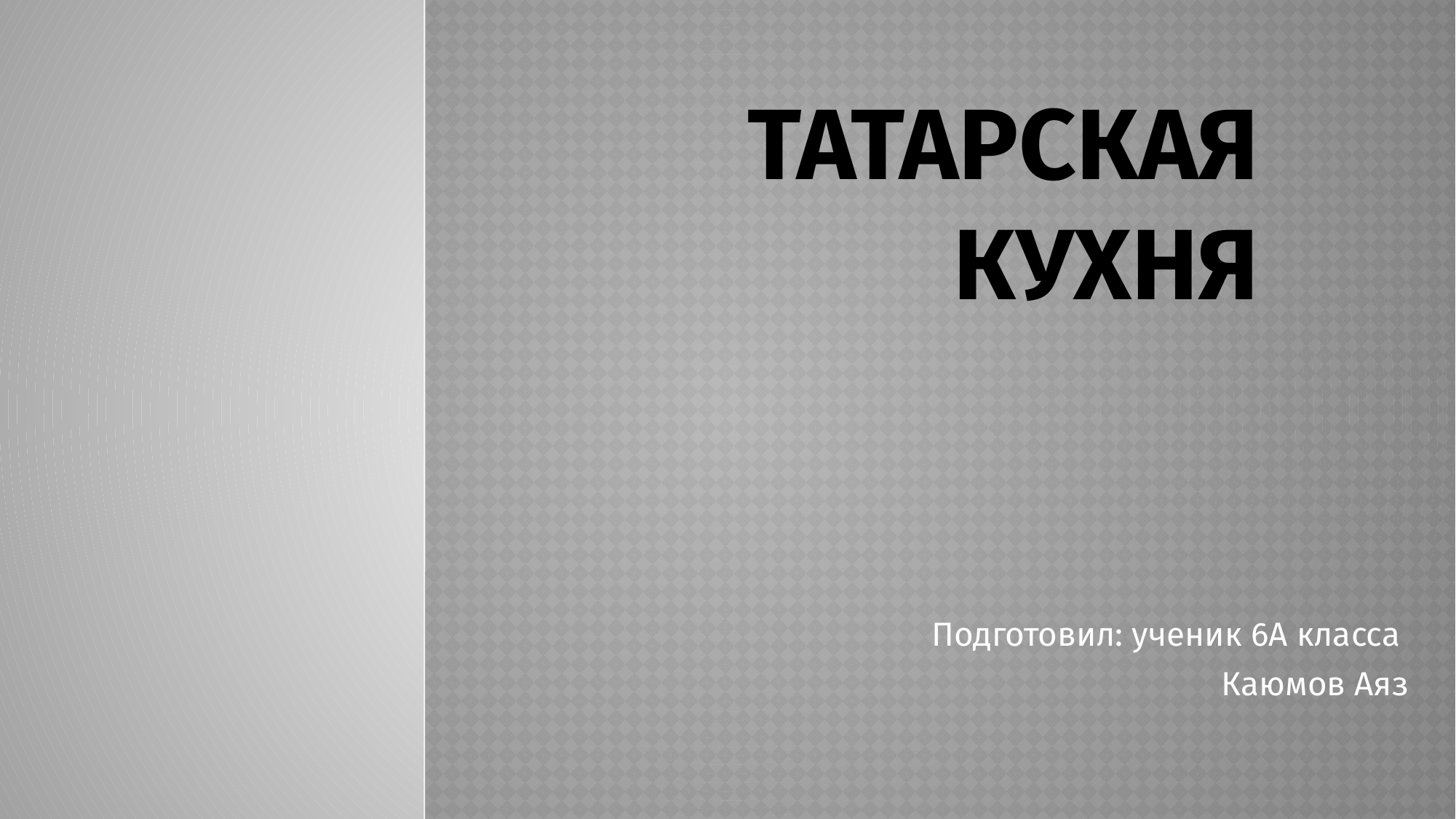

# татарская кухня
Подготовил: ученик 6А класса
Каюмов Аяз